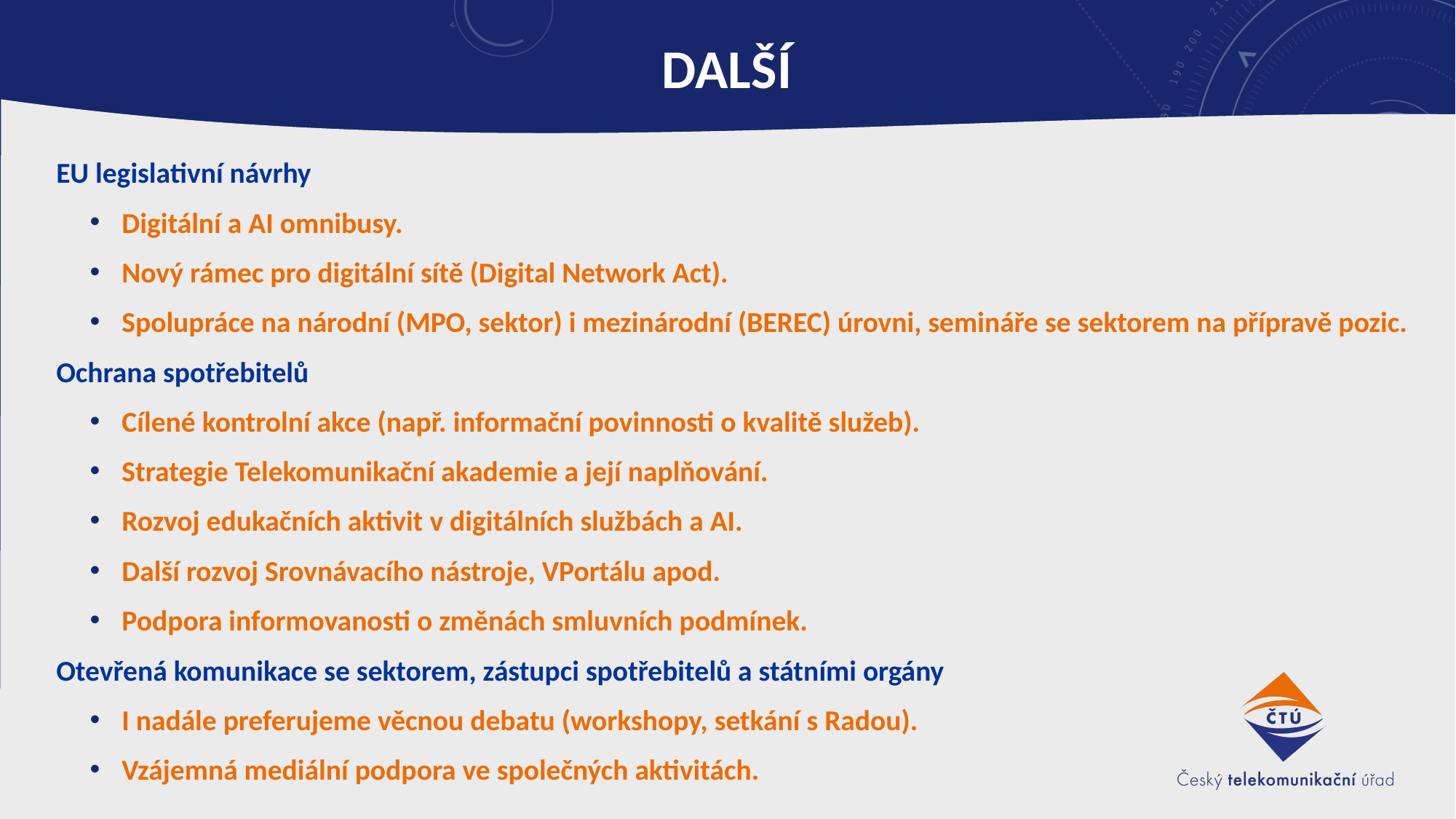

# DALŠÍ
EU legislativní návrhy
Digitální a AI omnibusy.
Nový rámec pro digitální sítě (Digital Network Act).
Spolupráce na národní (MPO, sektor) i mezinárodní (BEREC) úrovni, semináře se sektorem na přípravě pozic.
Ochrana spotřebitelů
Cílené kontrolní akce (např. informační povinnosti o kvalitě služeb).
Strategie Telekomunikační akademie a její naplňování.
Rozvoj edukačních aktivit v digitálních službách a AI.
Další rozvoj Srovnávacího nástroje, VPortálu apod.
Podpora informovanosti o změnách smluvních podmínek.
Otevřená komunikace se sektorem, zástupci spotřebitelů a státními orgány
I nadále preferujeme věcnou debatu (workshopy, setkání s Radou).
Vzájemná mediální podpora ve společných aktivitách.